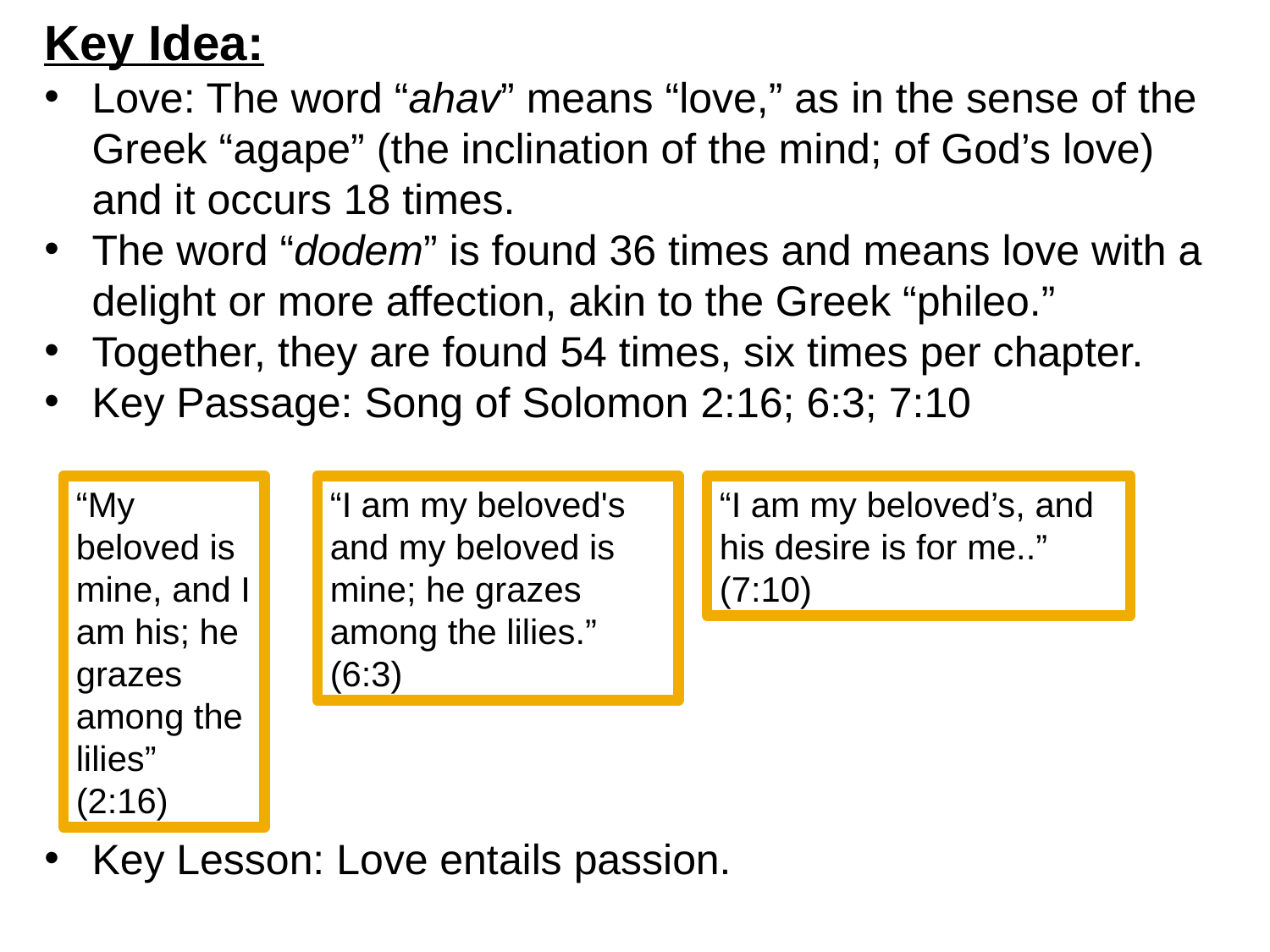

Key Idea:
Love: The word “ahav” means “love,” as in the sense of the Greek “agape” (the inclination of the mind; of God’s love) and it occurs 18 times.
The word “dodem” is found 36 times and means love with a delight or more affection, akin to the Greek “phileo.”
Together, they are found 54 times, six times per chapter.
Key Passage: Song of Solomon 2:16; 6:3; 7:10

Key Lesson: Love entails passion.

“My beloved is mine, and I am his; he grazes among the lilies” (2:16)
“I am my beloved's and my beloved is mine; he grazes among the lilies.” (6:3)
“I am my beloved’s, and his desire is for me..” (7:10)